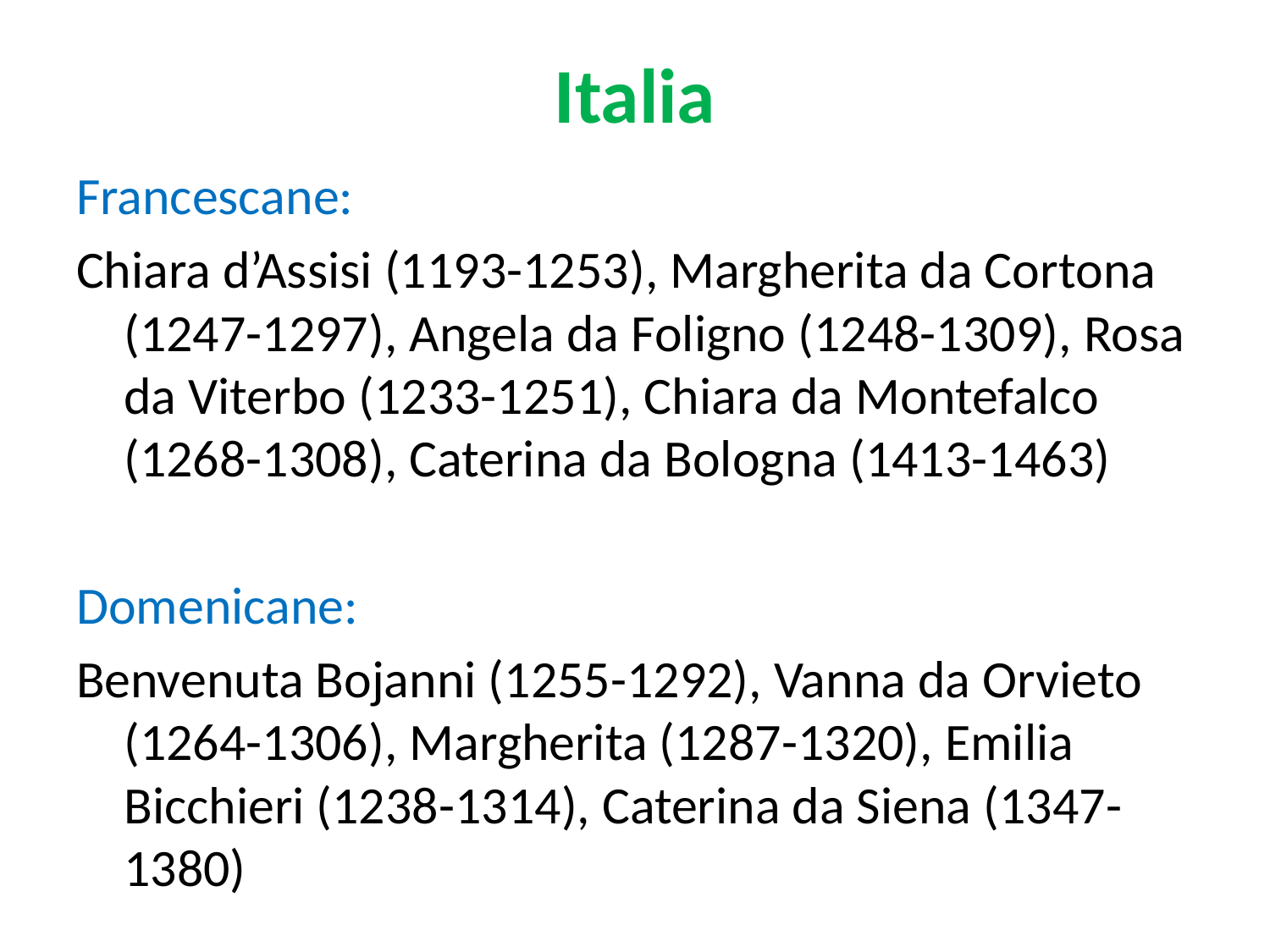

# Italia
Francescane:
Chiara d’Assisi (1193-1253), Margherita da Cortona (1247-1297), Angela da Foligno (1248-1309), Rosa da Viterbo (1233-1251), Chiara da Montefalco (1268-1308), Caterina da Bologna (1413-1463)

Domenicane:
Benvenuta Bojanni (1255-1292), Vanna da Orvieto (1264-1306), Margherita (1287-1320), Emilia Bicchieri (1238-1314), Caterina da Siena (1347-1380)